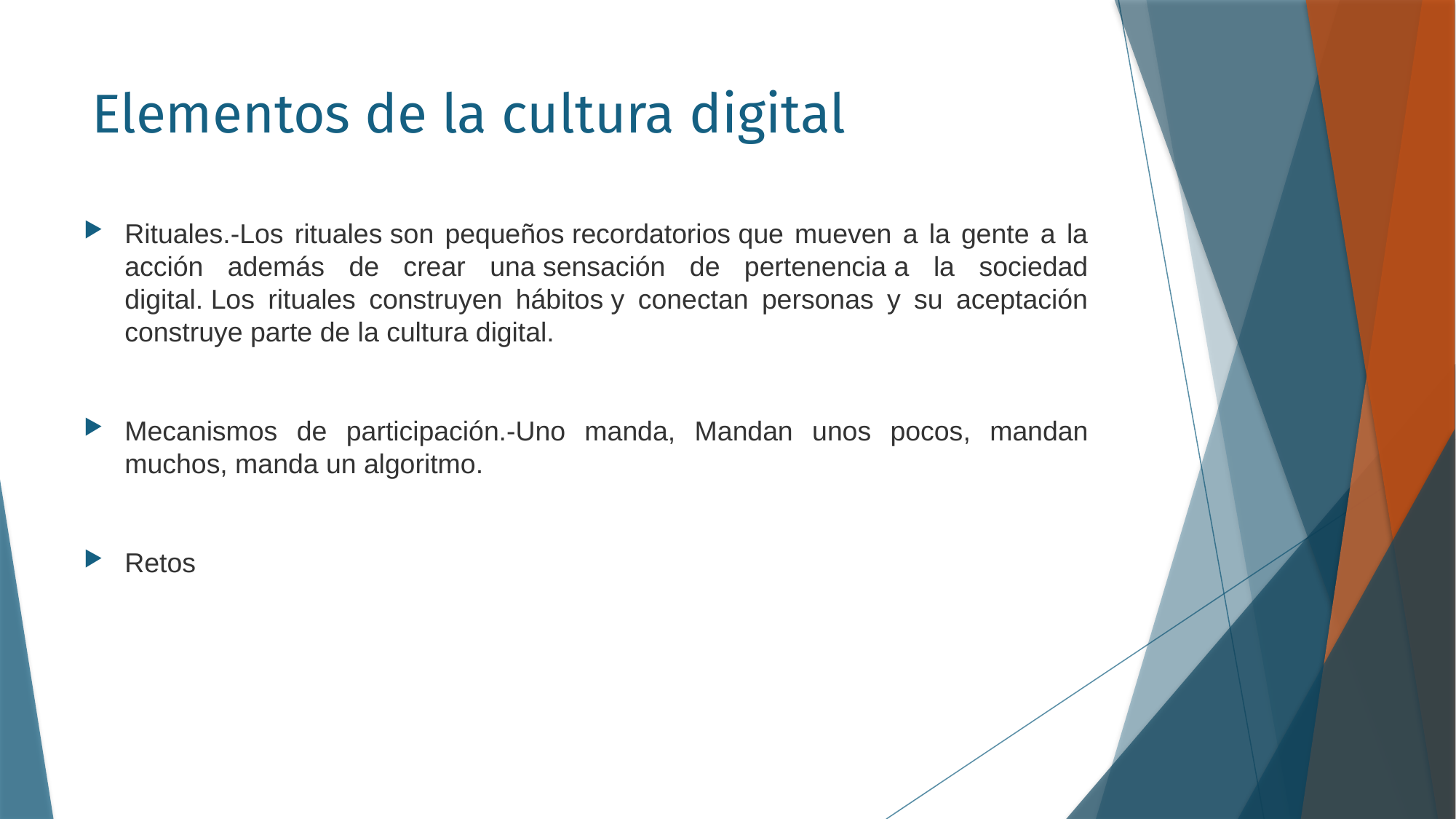

# Elementos de la cultura digital
Rituales.-Los rituales son pequeños recordatorios que mueven a la gente a la acción además de crear una sensación de pertenencia a la sociedad digital. Los rituales construyen hábitos y conectan personas y su aceptación construye parte de la cultura digital.
Mecanismos de participación.-Uno manda, Mandan unos pocos, mandan muchos, manda un algoritmo.
Retos